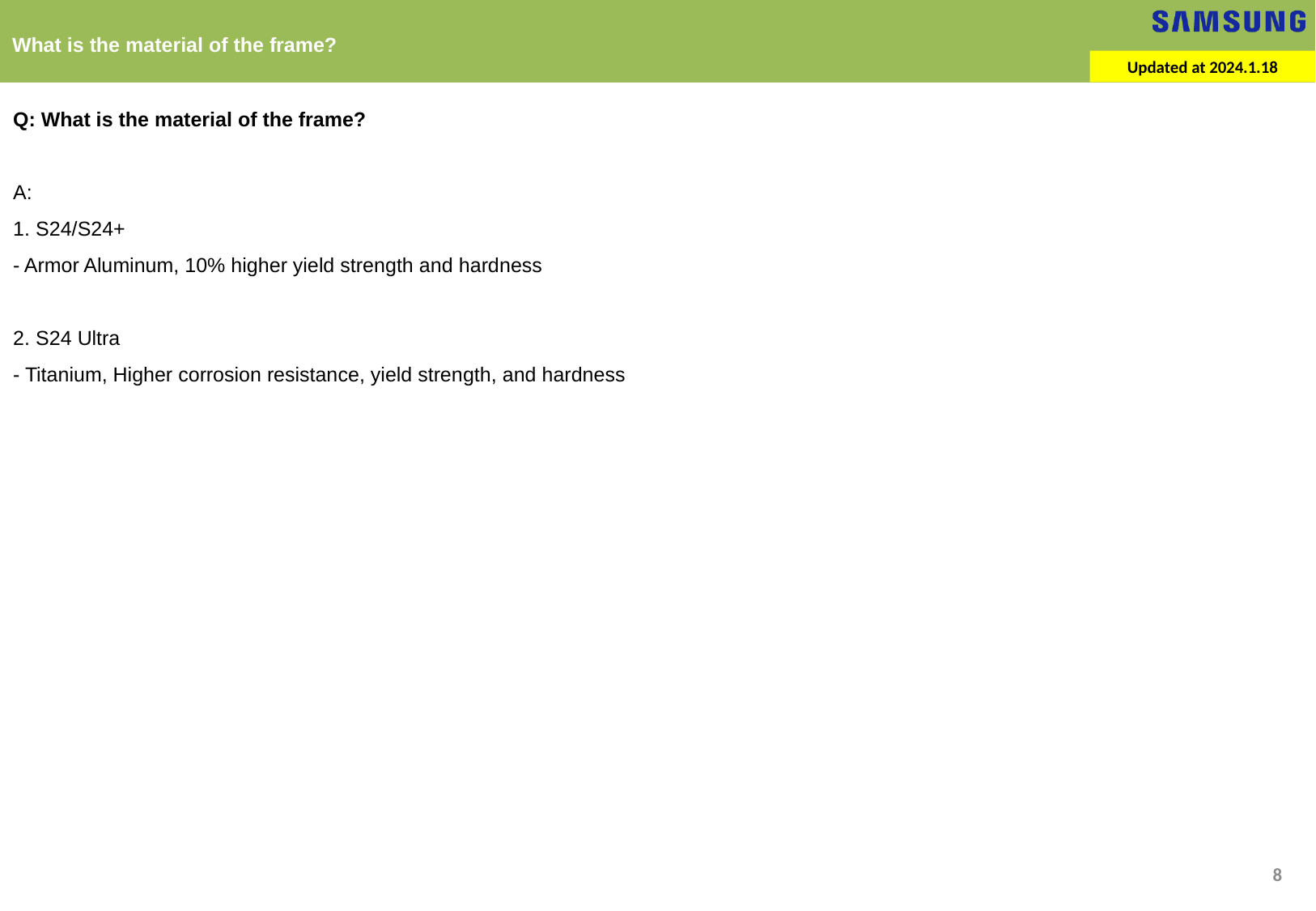

What is the material of the frame?
Updated at 2024.1.18
Q: What is the material of the frame?

A:
1. S24/S24+
- Armor Aluminum, 10% higher yield strength and hardness

2. S24 Ultra
- Titanium, Higher corrosion resistance, yield strength, and hardness

8